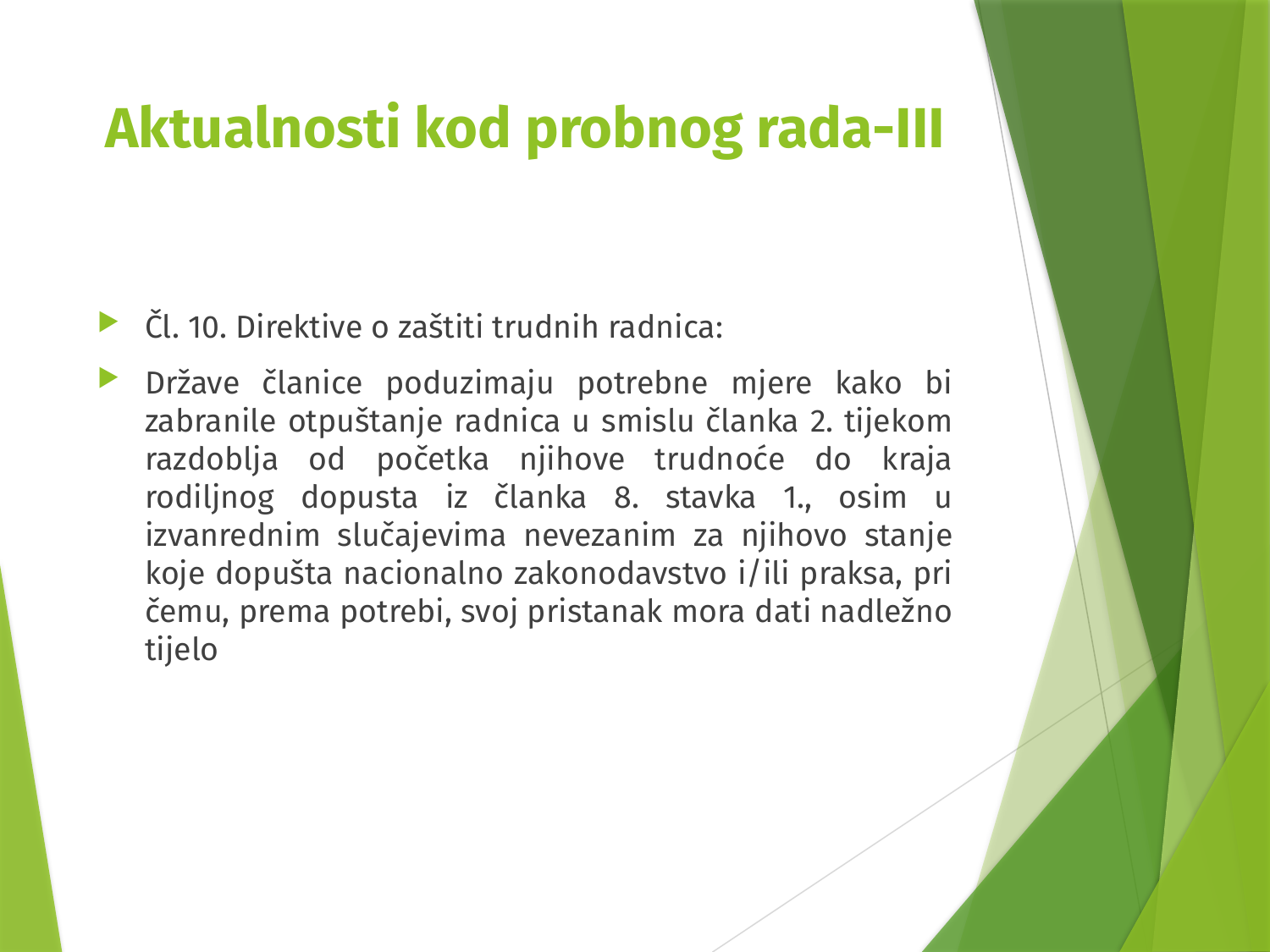

# Aktualnosti kod probnog rada-III
Čl. 10. Direktive o zaštiti trudnih radnica:
Države članice poduzimaju potrebne mjere kako bi zabranile otpuštanje radnica u smislu članka 2. tijekom razdoblja od početka njihove trudnoće do kraja rodiljnog dopusta iz članka 8. stavka 1., osim u izvanrednim slučajevima nevezanim za njihovo stanje koje dopušta nacionalno zakonodavstvo i/ili praksa, pri čemu, prema potrebi, svoj pristanak mora dati nadležno tijelo